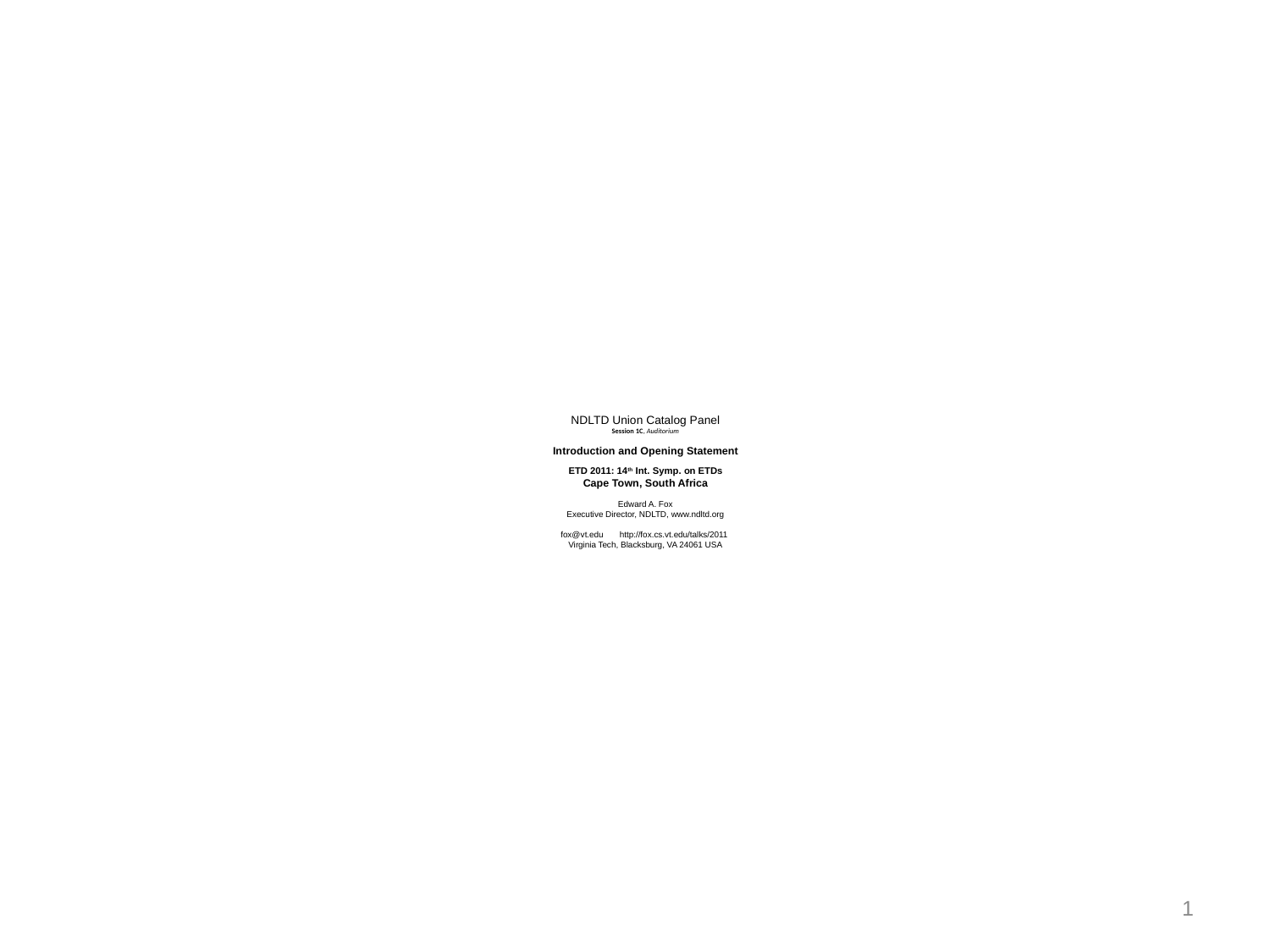

# NDLTD Union Catalog Panel Session 1C, Auditorium Introduction and Opening Statement ETD 2011: 14th Int. Symp. on ETDs Cape Town, South Africa Edward A. Fox Executive Director, NDLTD, www.ndltd.org fox@vt.edu       http://fox.cs.vt.edu/talks/2011 Virginia Tech, Blacksburg, VA 24061 USA
1